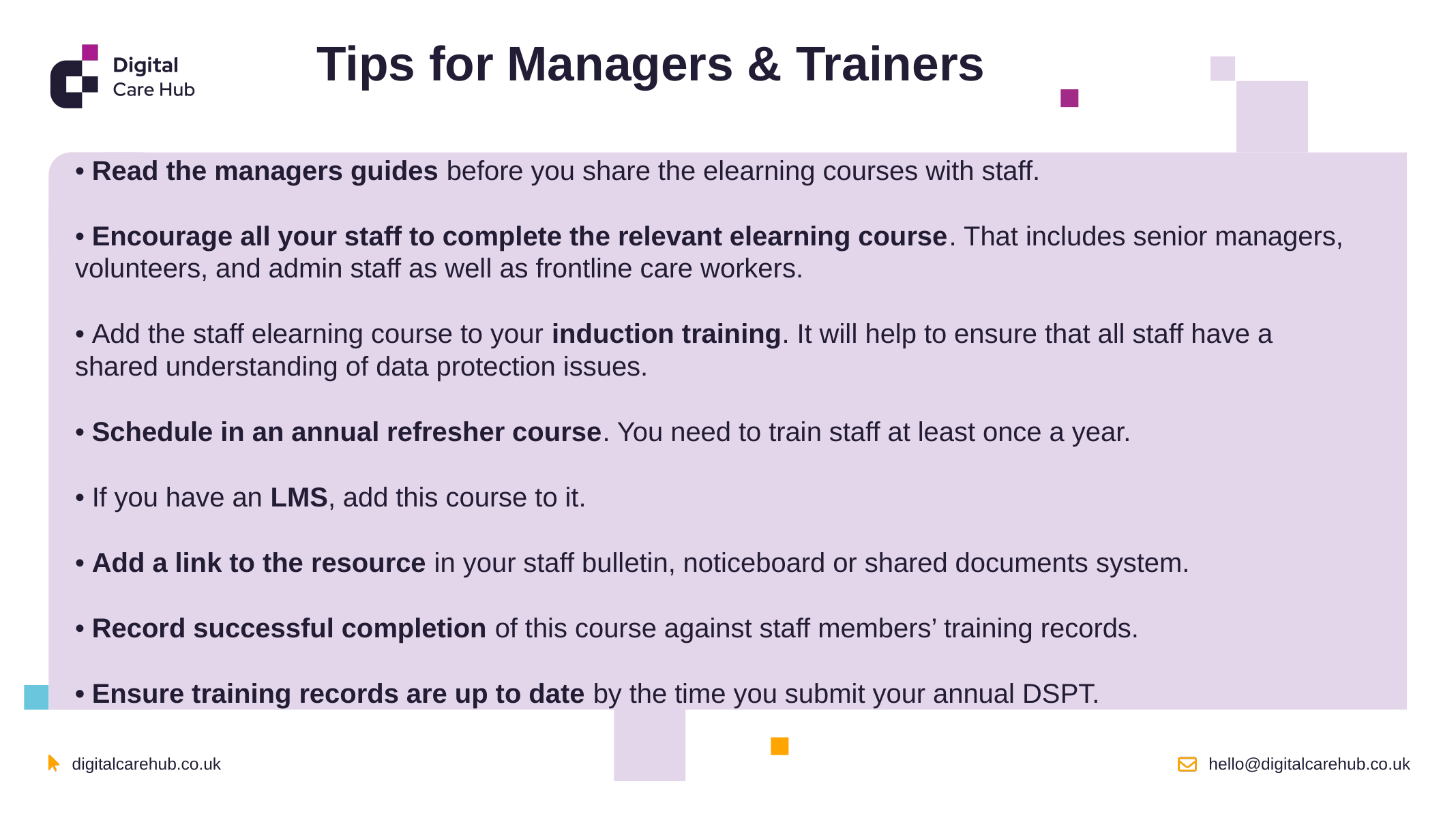

Tips for Managers & Trainers
• Read the managers guides before you share the elearning courses with staff.

• Encourage all your staff to complete the relevant elearning course. That includes senior managers, volunteers, and admin staff as well as frontline care workers.

• Add the staff elearning course to your induction training. It will help to ensure that all staff have a shared understanding of data protection issues.

• Schedule in an annual refresher course. You need to train staff at least once a year.

• If you have an LMS, add this course to it.

• Add a link to the resource in your staff bulletin, noticeboard or shared documents system.

• Record successful completion of this course against staff members’ training records.

• Ensure training records are up to date by the time you submit your annual DSPT.